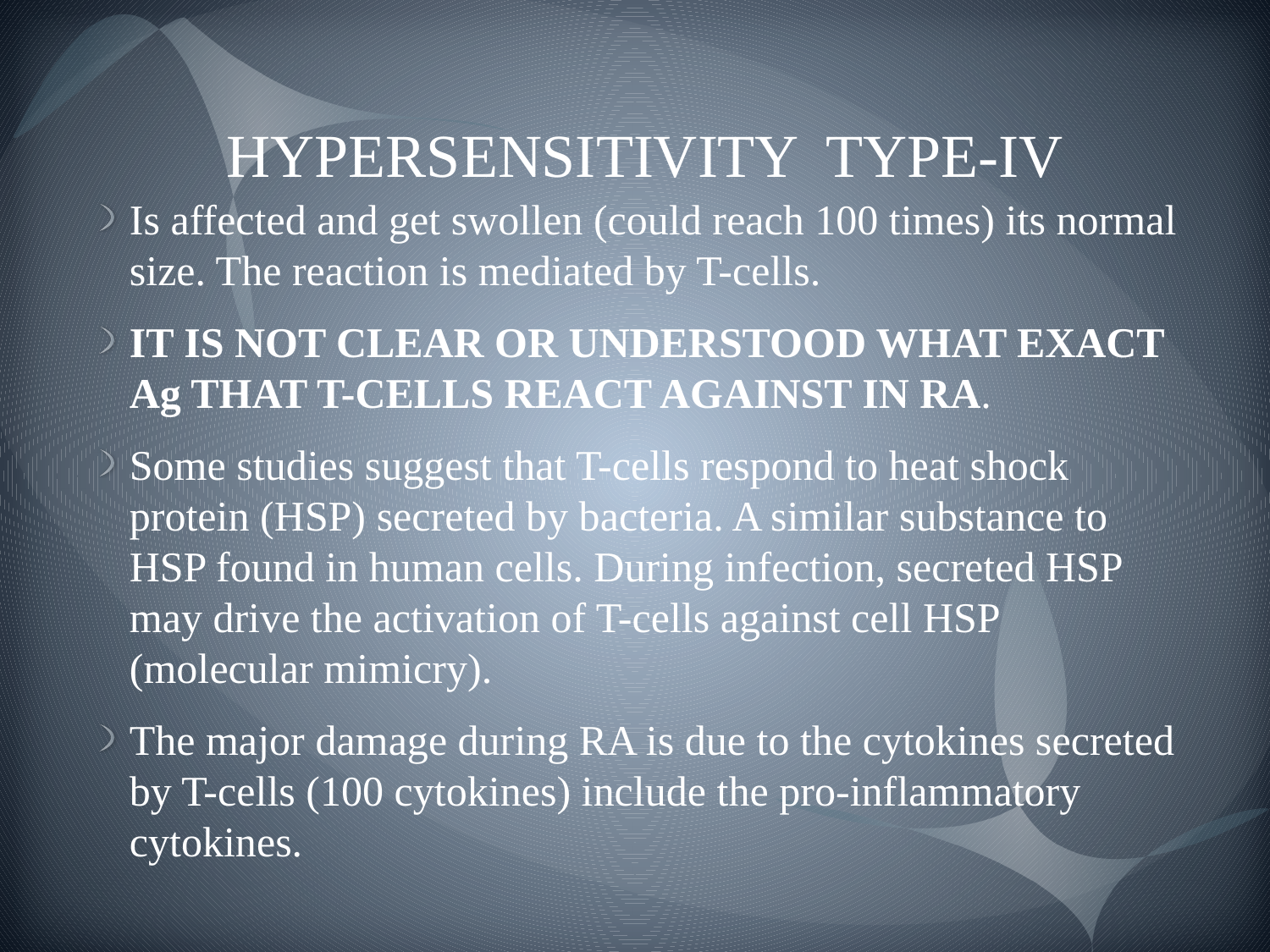

# HYPERSENSITIVITY  TYPE-IV
Is affected and get swollen (could reach 100 times) its normal size. The reaction is mediated by T-cells.
IT IS NOT CLEAR OR UNDERSTOOD WHAT EXACT Ag THAT T-CELLS REACT AGAINST IN RA.
Some studies suggest that T-cells respond to heat shock protein (HSP) secreted by bacteria. A similar substance to HSP found in human cells. During infection, secreted HSP may drive the activation of T-cells against cell HSP (molecular mimicry).
The major damage during RA is due to the cytokines secreted by T-cells (100 cytokines) include the pro-inflammatory cytokines.